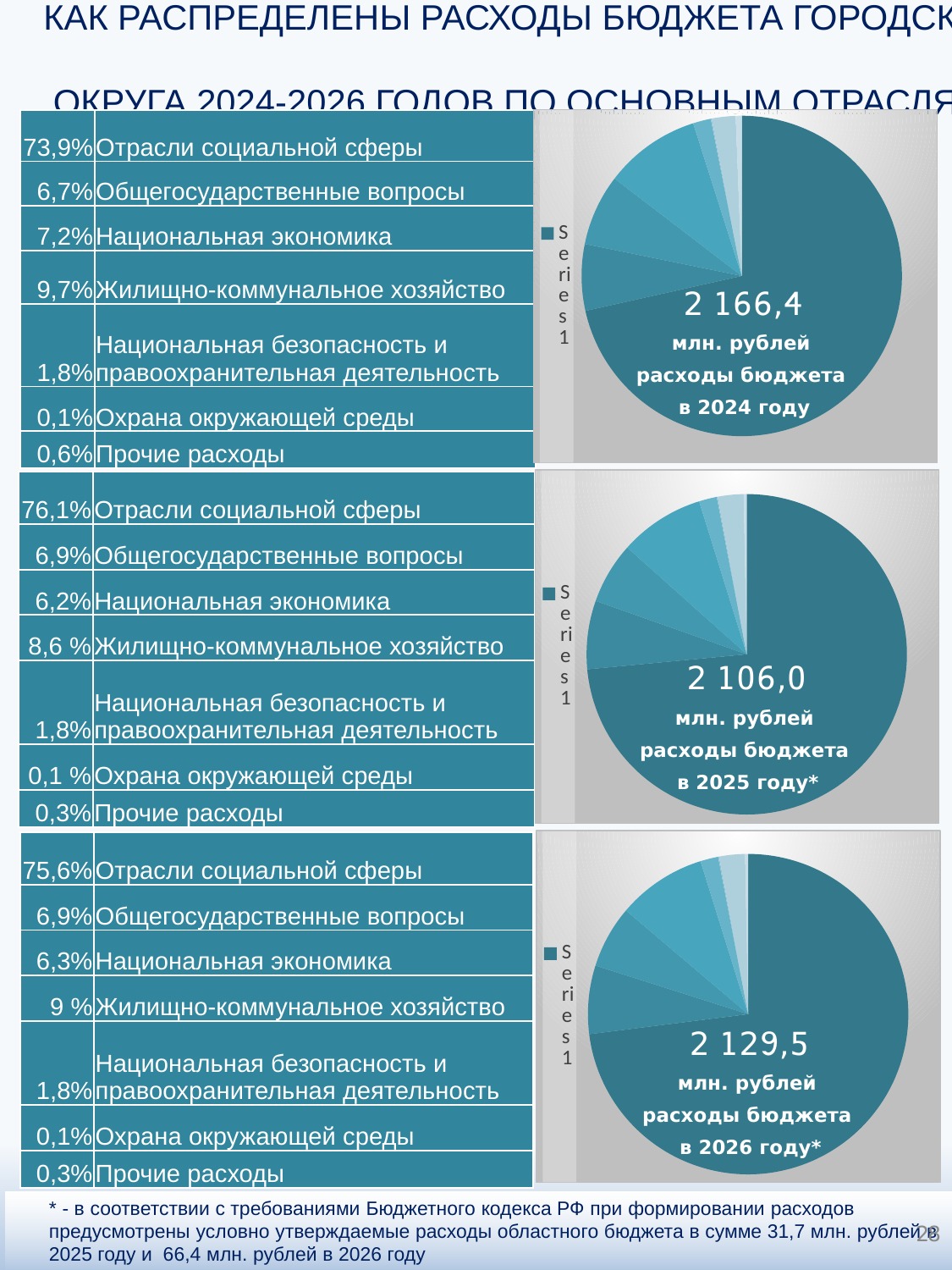

КАК РАСПРЕДЕЛЕНЫ РАСХОДЫ БЮДЖЕТА ГОРОДСКОГО
 ОКРУГА 2024-2026 ГОДОВ ПО ОСНОВНЫМ ОТРАСЛЯМ

### Chart

| Category | Продажи |
|---|---|
|  | 0.715 |
|  | 0.067 |
|  | 0.072 |
|  | 0.097 |
|  | 0.018 |
|  | 0.001 |
|  | 0.024 |
|  | 0.006 |
| 73,9% | Отрасли социальной сферы |
| --- | --- |
| 6,7% | Общегосударственные вопросы |
| 7,2% | Национальная экономика |
| 9,7% | Жилищно-коммунальное хозяйство |
| 1,8% | Национальная безопасность и правоохранительная деятельность |
| 0,1% | Охрана окружающей среды |
| 0,6% | Прочие расходы |

2 166,4
млн. рублей
расходы бюджета
в 2024 году

### Chart

| Category | Продажи |
|---|---|
|  | 0.735 |
|  | 0.069 |
|  | 0.062 |
|  | 0.086 |
|  | 0.018 |
|  | 0.001 |
|  | 0.026 |
|  | 0.003 |
| 76,1% | Отрасли социальной сферы |
| --- | --- |
| 6,9% | Общегосударственные вопросы |
| 6,2% | Национальная экономика |
| 8,6 % | Жилищно-коммунальное хозяйство |
| 1,8% | Национальная безопасность и правоохранительная деятельность |
| 0,1 % | Охрана окружающей среды |
| 0,3% | Прочие расходы |

2 106,0
млн. рублей
расходы бюджета
в 2025 году*

### Chart

| Category | Продажи |
|---|---|
|  | 0.73 |
|  | 0.069 |
|  | 0.063 |
|  | 0.09 |
|  | 0.018 |
|  | 0.001 |
|  | 0.026 |
|  | 0.003 |
| 75,6% | Отрасли социальной сферы |
| --- | --- |
| 6,9% | Общегосударственные вопросы |
| 6,3% | Национальная экономика |
| 9 % | Жилищно-коммунальное хозяйство |
| 1,8% | Национальная безопасность и правоохранительная деятельность |
| 0,1% | Охрана окружающей среды |
| 0,3% | Прочие расходы |

2 129,5
млн. рублей
расходы бюджета
в 2026 году*
* - в соответствии с требованиями Бюджетного кодекса РФ при формировании расходов предусмотрены условно утверждаемые расходы областного бюджета в сумме 31,7 млн. рублей в 2025 году и  66,4 млн. рублей в 2026 году
28